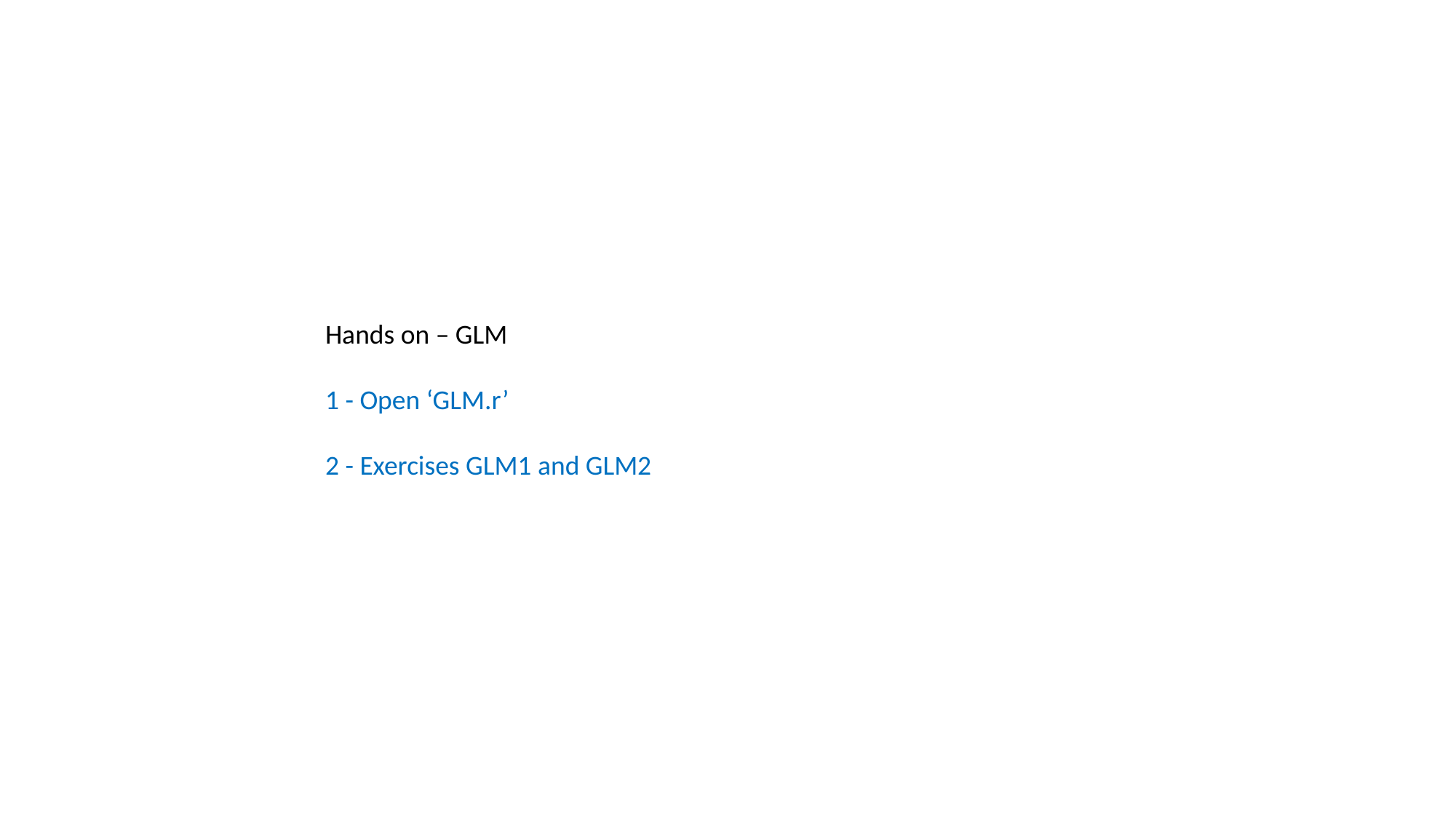

Hands on – GLM

1 - Open ‘GLM.r’

2 - Exercises GLM1 and GLM2